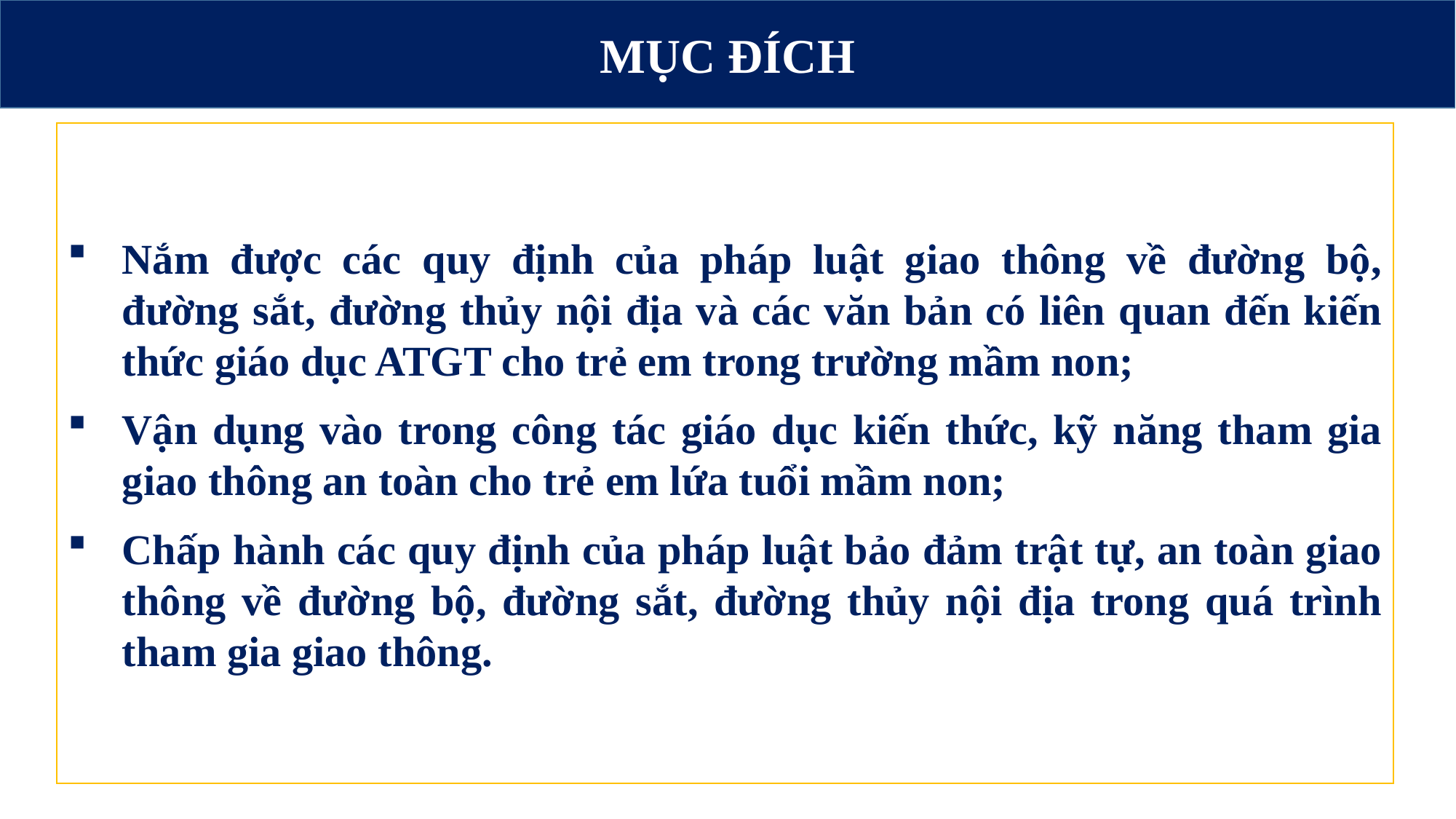

MỤC ĐÍCH
Nắm được các quy định của pháp luật giao thông về đường bộ, đường sắt, đường thủy nội địa và các văn bản có liên quan đến kiến thức giáo dục ATGT cho trẻ em trong trường mầm non;
Vận dụng vào trong công tác giáo dục kiến thức, kỹ năng tham gia giao thông an toàn cho trẻ em lứa tuổi mầm non;
Chấp hành các quy định của pháp luật bảo đảm trật tự, an toàn giao thông về đường bộ, đường sắt, đường thủy nội địa trong quá trình tham gia giao thông.